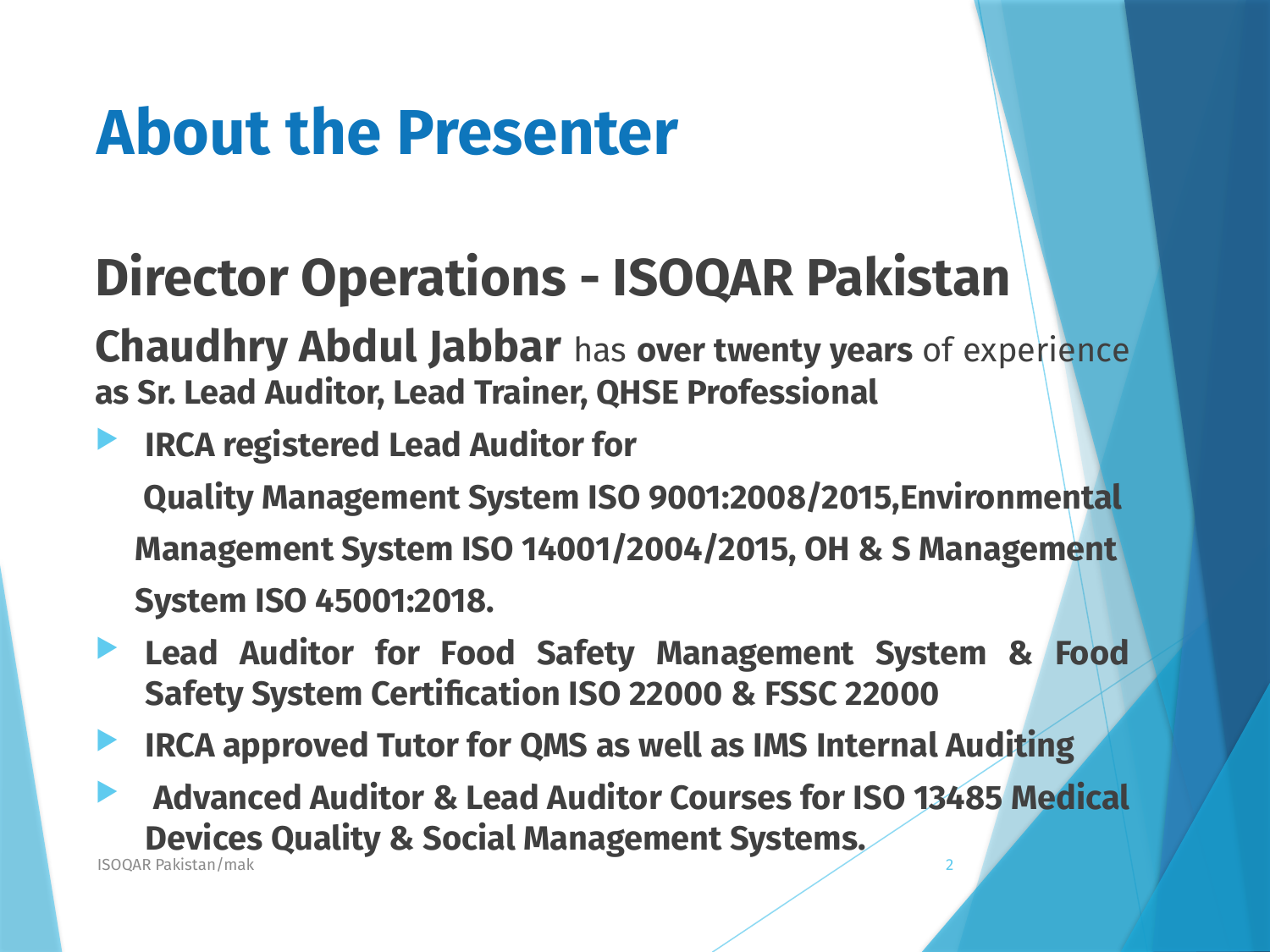

# About the Presenter
Director Operations - ISOQAR Pakistan
Chaudhry Abdul Jabbar has over twenty years of experience as Sr. Lead Auditor, Lead Trainer, QHSE Professional
IRCA registered Lead Auditor for
      Quality Management System ISO 9001:2008/2015,Environmental
     Management System ISO 14001/2004/2015, OH & S Management
     System ISO 45001:2018.
Lead Auditor for Food Safety Management System & Food Safety System Certification ISO 22000 & FSSC 22000
IRCA approved Tutor for QMS as well as IMS Internal Auditing
 Advanced Auditor & Lead Auditor Courses for ISO 13485 Medical Devices Quality & Social Management Systems.
ISOQAR Pakistan/mak
2